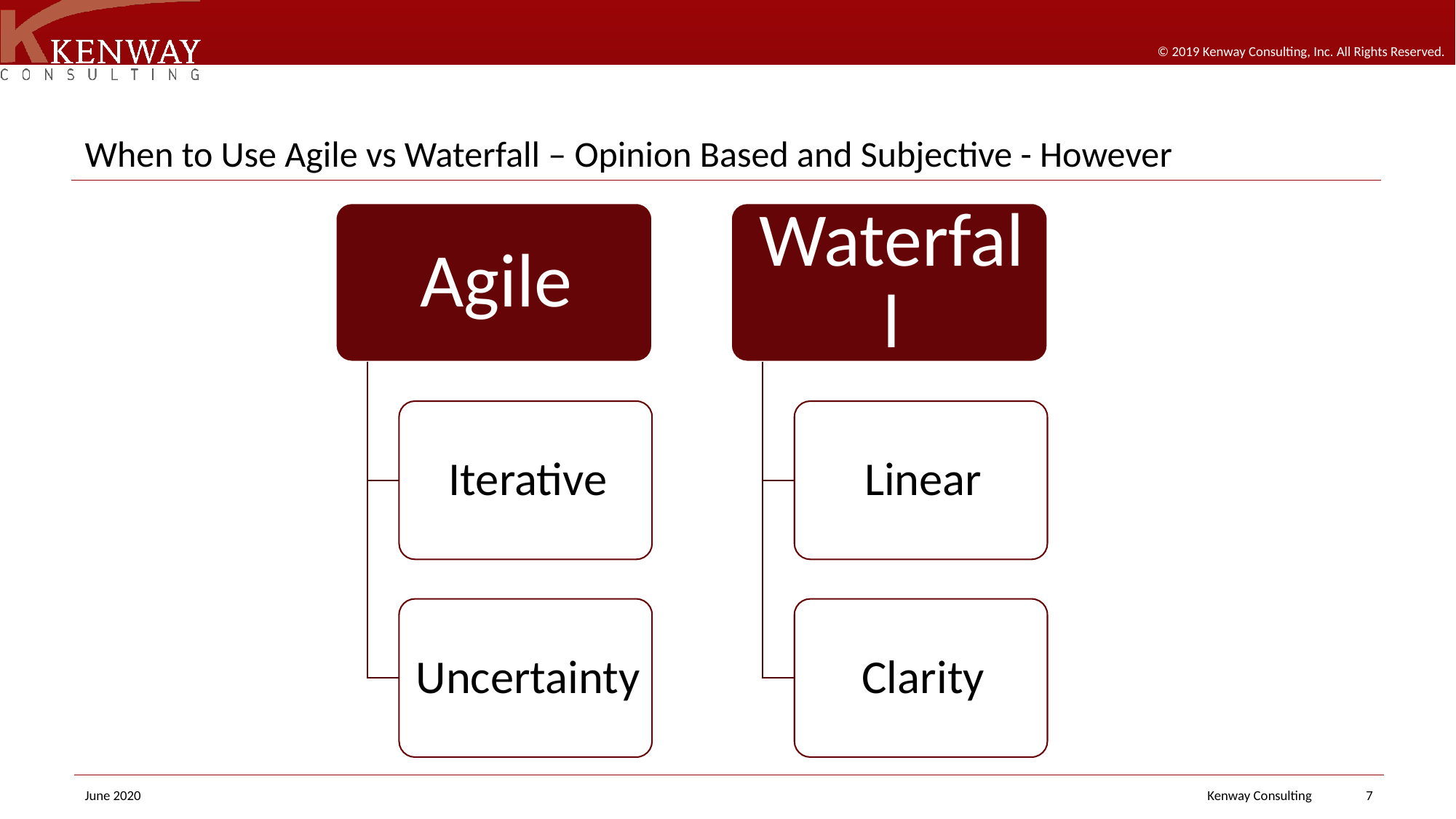

# When to Use Agile vs Waterfall – Opinion Based and Subjective - However
Agile
Iterative
Uncertainty
Waterfall
Linear
Clarity
Kenway Consulting
7
June 2020